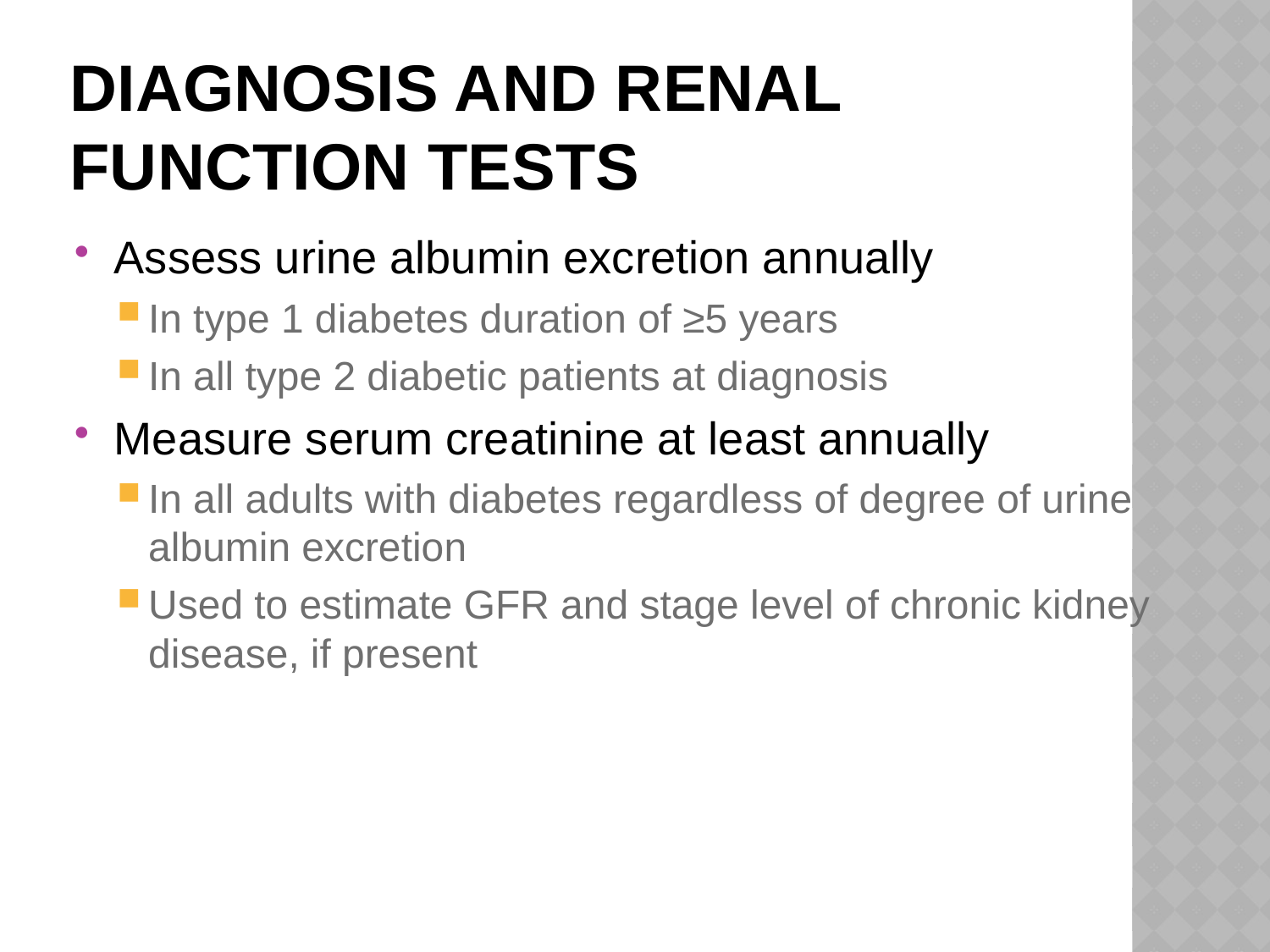

# Diagnosis and Renal Function Tests
Assess urine albumin excretion annually
In type 1 diabetes duration of ≥5 years
In all type 2 diabetic patients at diagnosis
Measure serum creatinine at least annually
In all adults with diabetes regardless of degree of urine albumin excretion
Used to estimate GFR and stage level of chronic kidney disease, if present